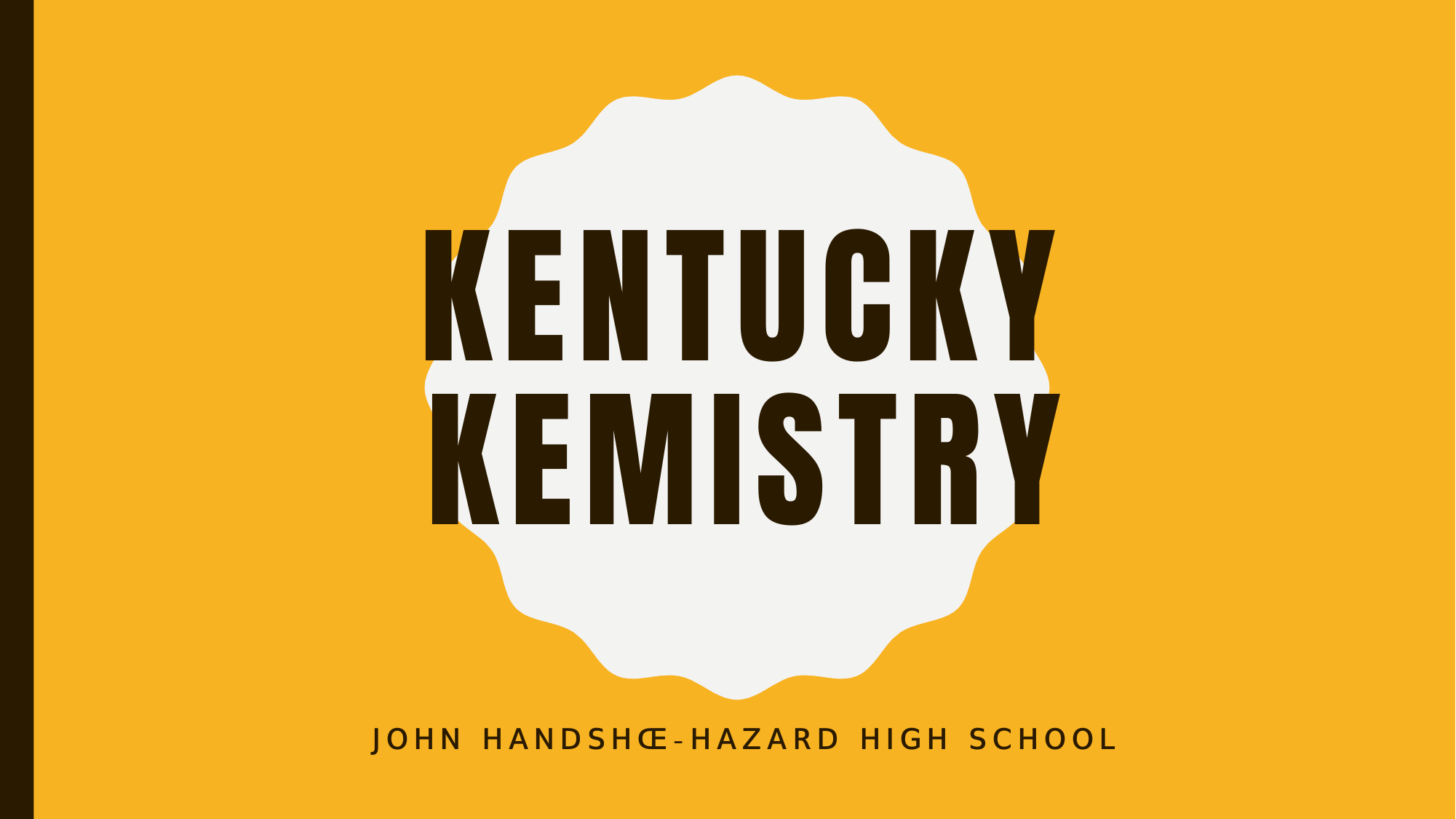

# Kentucky Kemistry
John Handshoe-Hazard High School